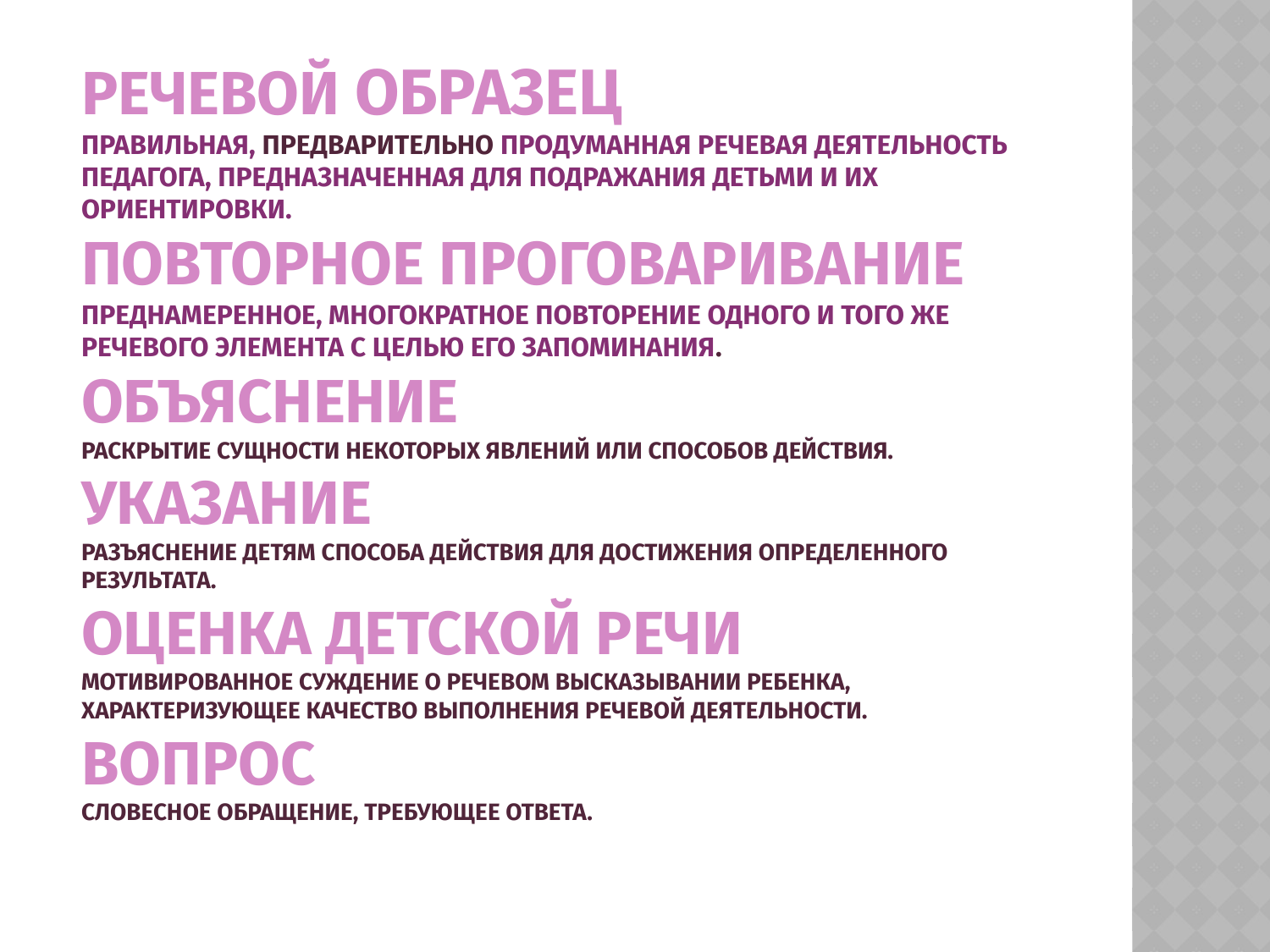

# Речевой образец правильная, предварительно продуманная речевая деятельность педагога, предназначенная для подражания детьми и их ориентировки. ПОВТОРНОЕ ПРОГОВАРИВАНИЕ преднамеренное, многократное повторение одного и того же речевого элемента с целью его запоминания. Объяснение раскрытие сущности некоторых явлений или способов действия. Указание разъяснение детям способа действия для достижения определенного результата. Оценка детской речи мотивированное суждение о речевом высказывании ребенка, характеризующее качество выполнения речевой деятельности. Вопрос словесное обращение, требующее ответа.